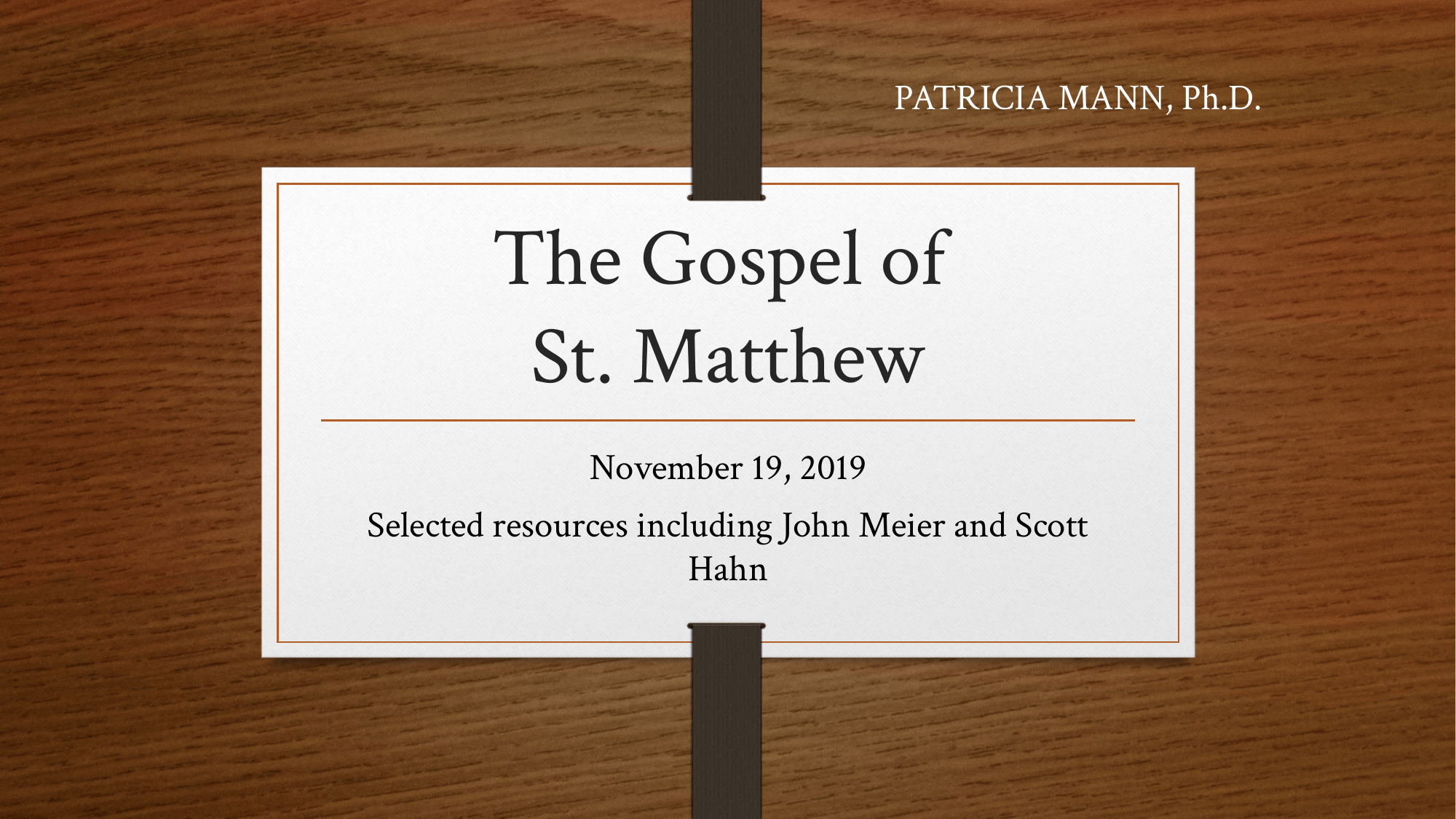

PATRICIA MANN, Ph.D.
# The Gospel of St. Matthew
November 19, 2019
Selected resources including John Meier and Scott Hahn